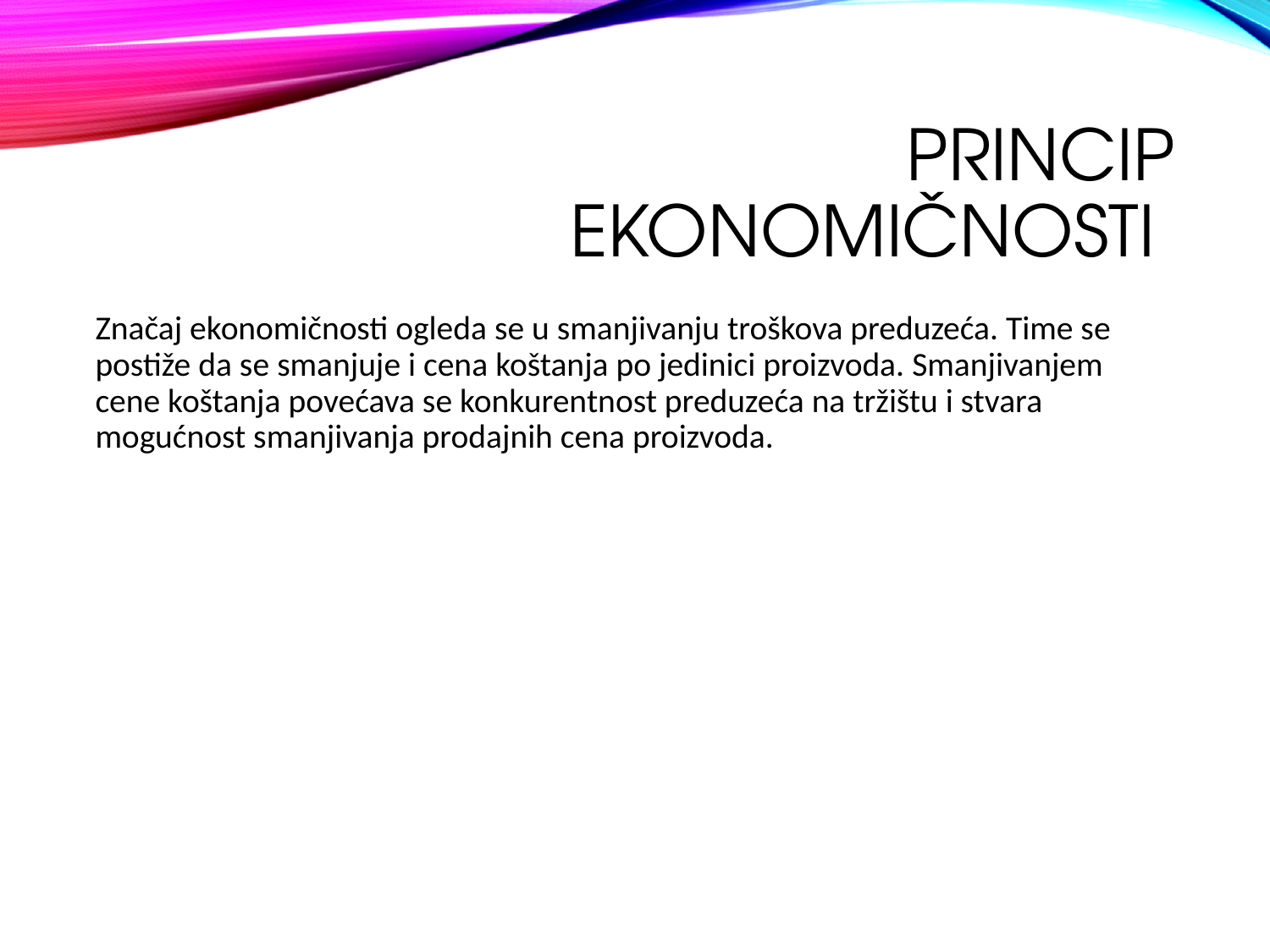

# Princip ekonomičnosti
Značaj ekonomičnosti ogleda se u smanjivanju troškova preduzeća. Time se postiže da se smanjuje i cena koštanja po jedinici proizvoda. Smanjivanjem cene koštanja povećava se konkurentnost preduzeća na tržištu i stvara mogućnost smanjivanja prodajnih cena proizvoda.